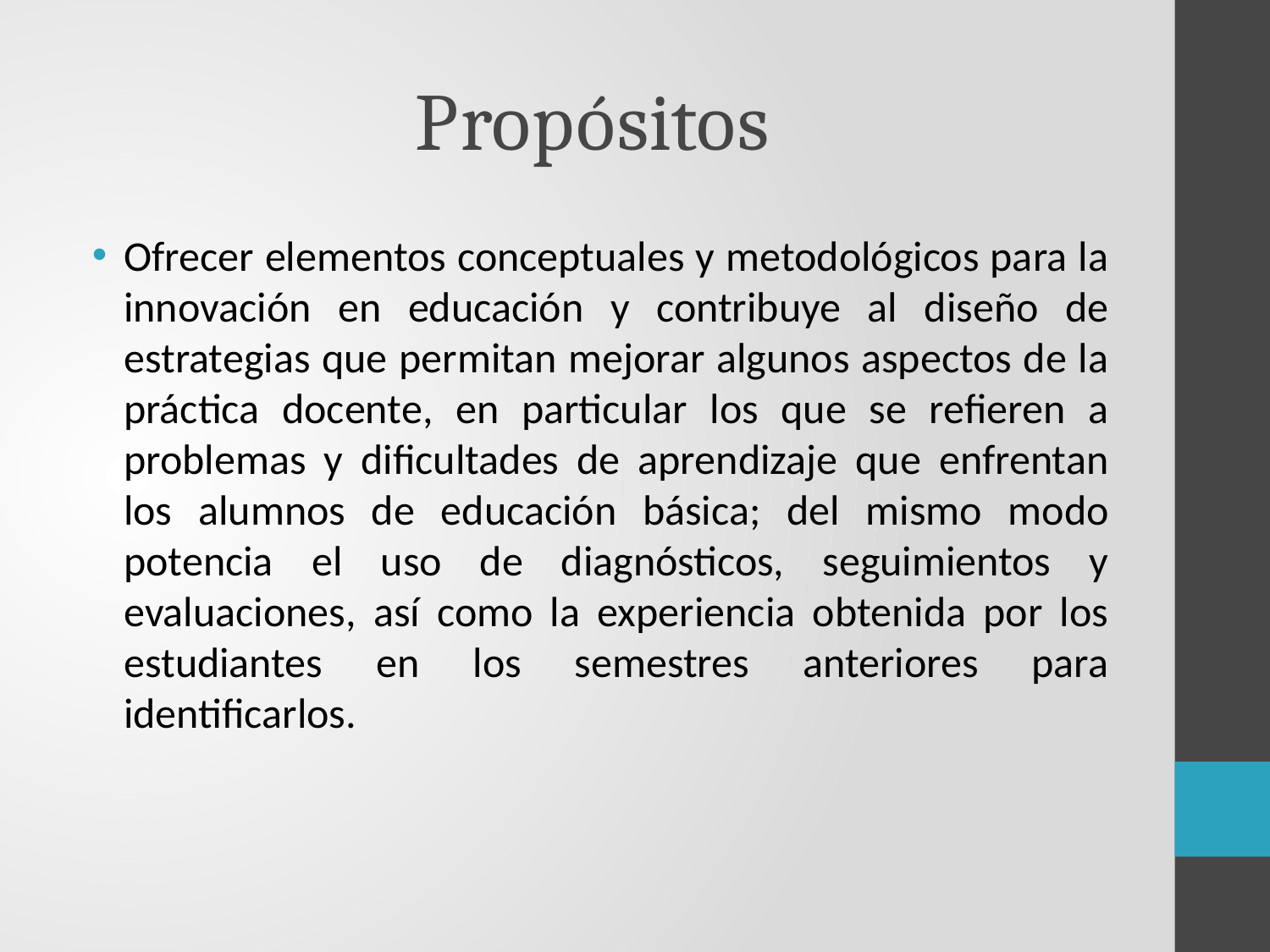

# Propósitos
Ofrecer elementos conceptuales y metodológicos para la innovación en educación y contribuye al diseño de estrategias que permitan mejorar algunos aspectos de la práctica docente, en particular los que se refieren a problemas y dificultades de aprendizaje que enfrentan los alumnos de educación básica; del mismo modo potencia el uso de diagnósticos, seguimientos y evaluaciones, así como la experiencia obtenida por los estudiantes en los semestres anteriores para identificarlos.